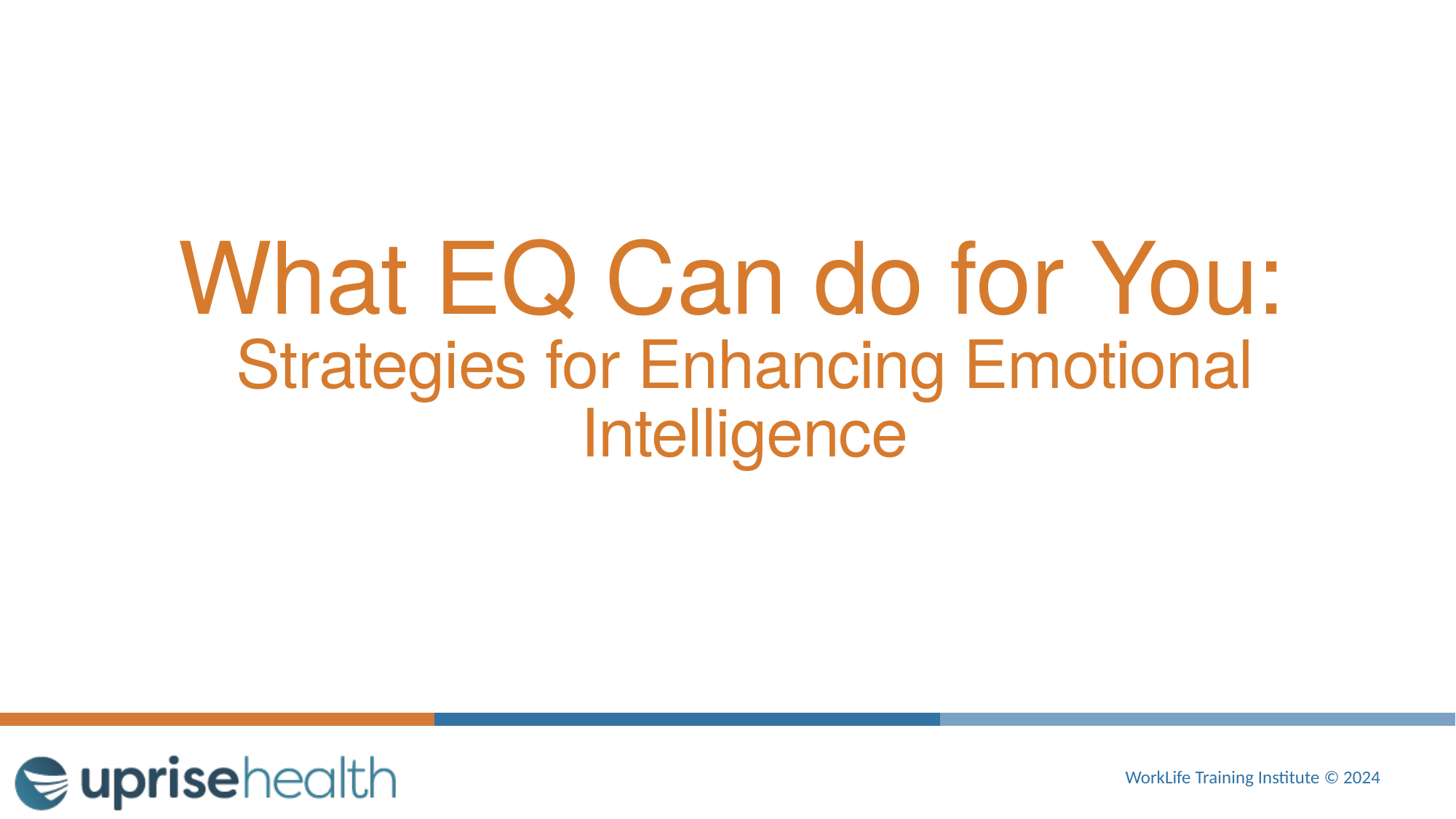

# What EQ Can do for You:  Strategies for Enhancing Emotional Intelligence